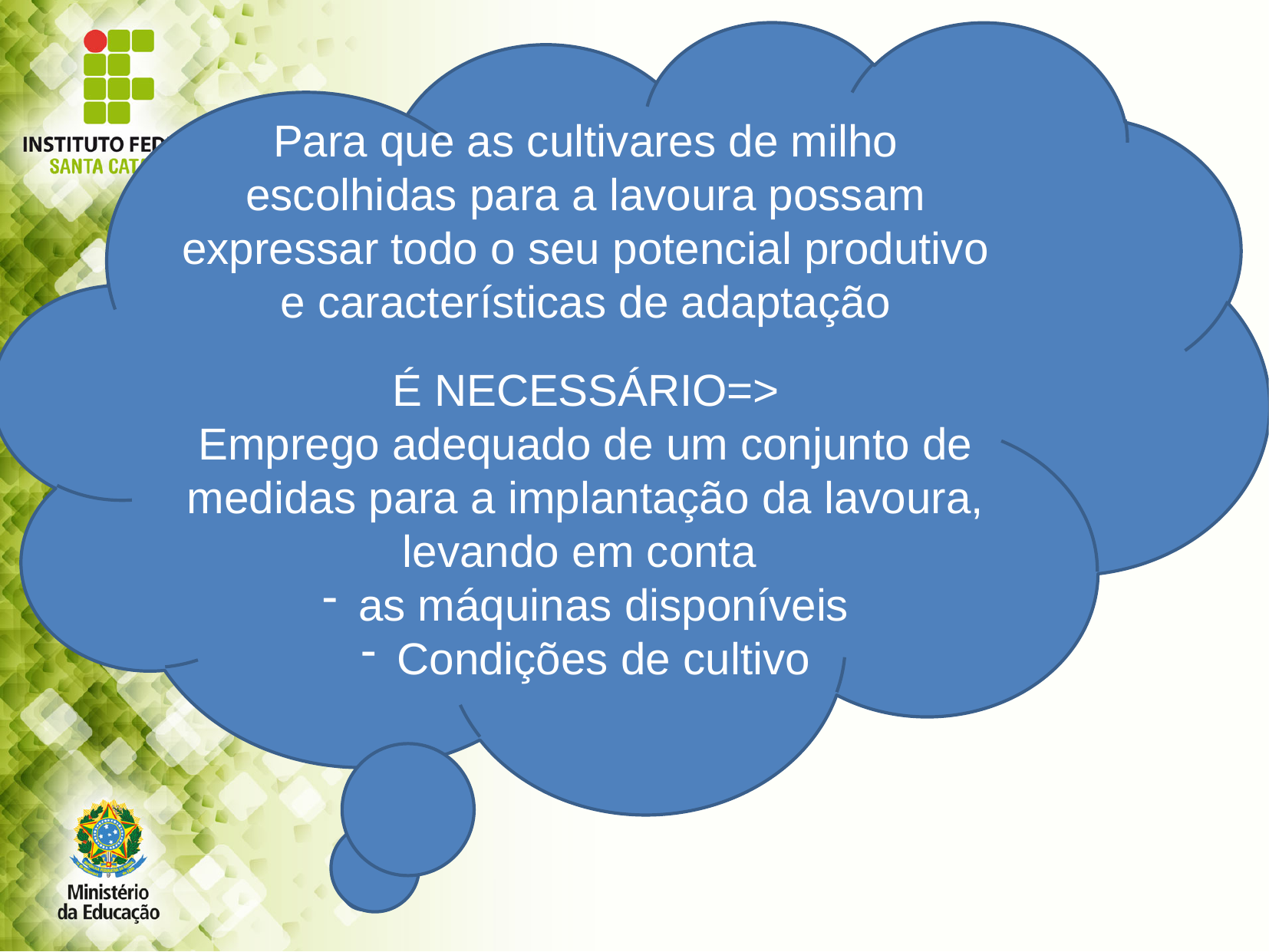

Para que as cultivares de milho escolhidas para a lavoura possam expressar todo o seu potencial produtivo e características de adaptação

É NECESSÁRIO=>
Emprego adequado de um conjunto de medidas para a implantação da lavoura, levando em conta
as máquinas disponíveis
Condições de cultivo